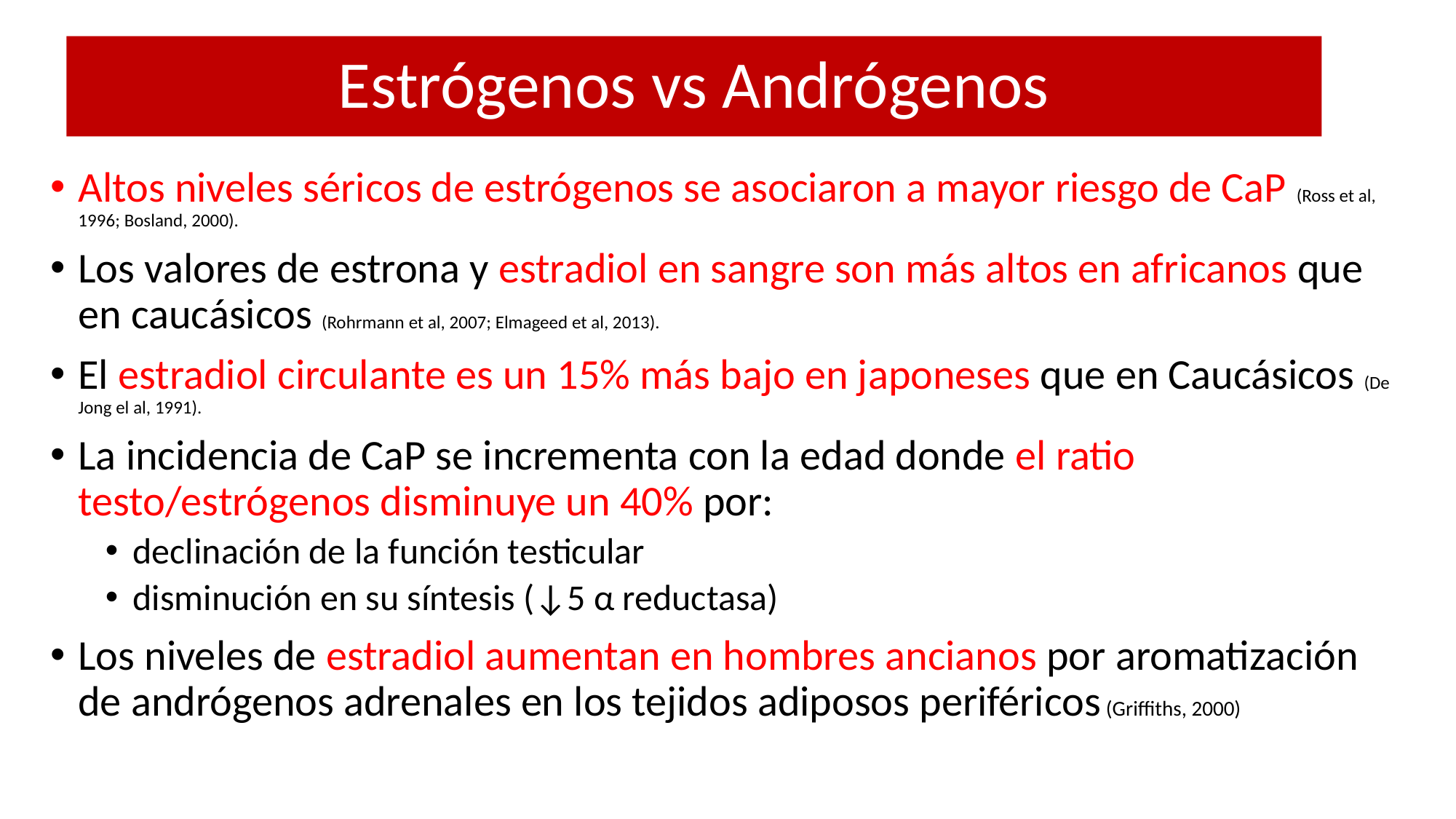

# Estrógenos vs Andrógenos
Altos niveles séricos de estrógenos se asociaron a mayor riesgo de CaP (Ross et al, 1996; Bosland, 2000).
Los valores de estrona y estradiol en sangre son más altos en africanos que en caucásicos (Rohrmann et al, 2007; Elmageed et al, 2013).
El estradiol circulante es un 15% más bajo en japoneses que en Caucásicos (De Jong el al, 1991).
La incidencia de CaP se incrementa con la edad donde el ratio testo/estrógenos disminuye un 40% por:
declinación de la función testicular
disminución en su síntesis (↓5 α reductasa)
Los niveles de estradiol aumentan en hombres ancianos por aromatización de andrógenos adrenales en los tejidos adiposos periféricos (Griffiths, 2000)